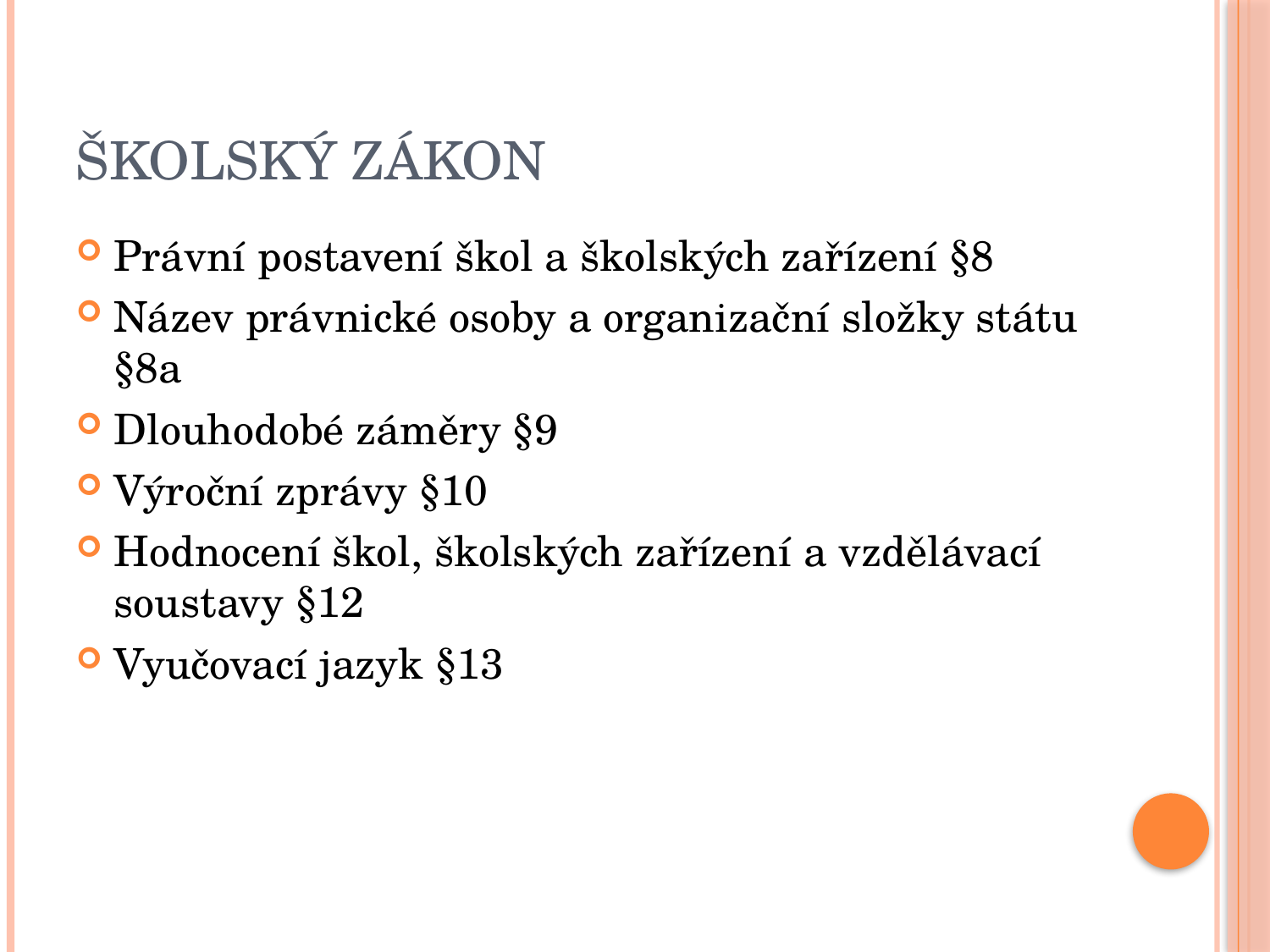

# Školský zákon
Právní postavení škol a školských zařízení §8
Název právnické osoby a organizační složky státu §8a
Dlouhodobé záměry §9
Výroční zprávy §10
Hodnocení škol, školských zařízení a vzdělávací soustavy §12
Vyučovací jazyk §13